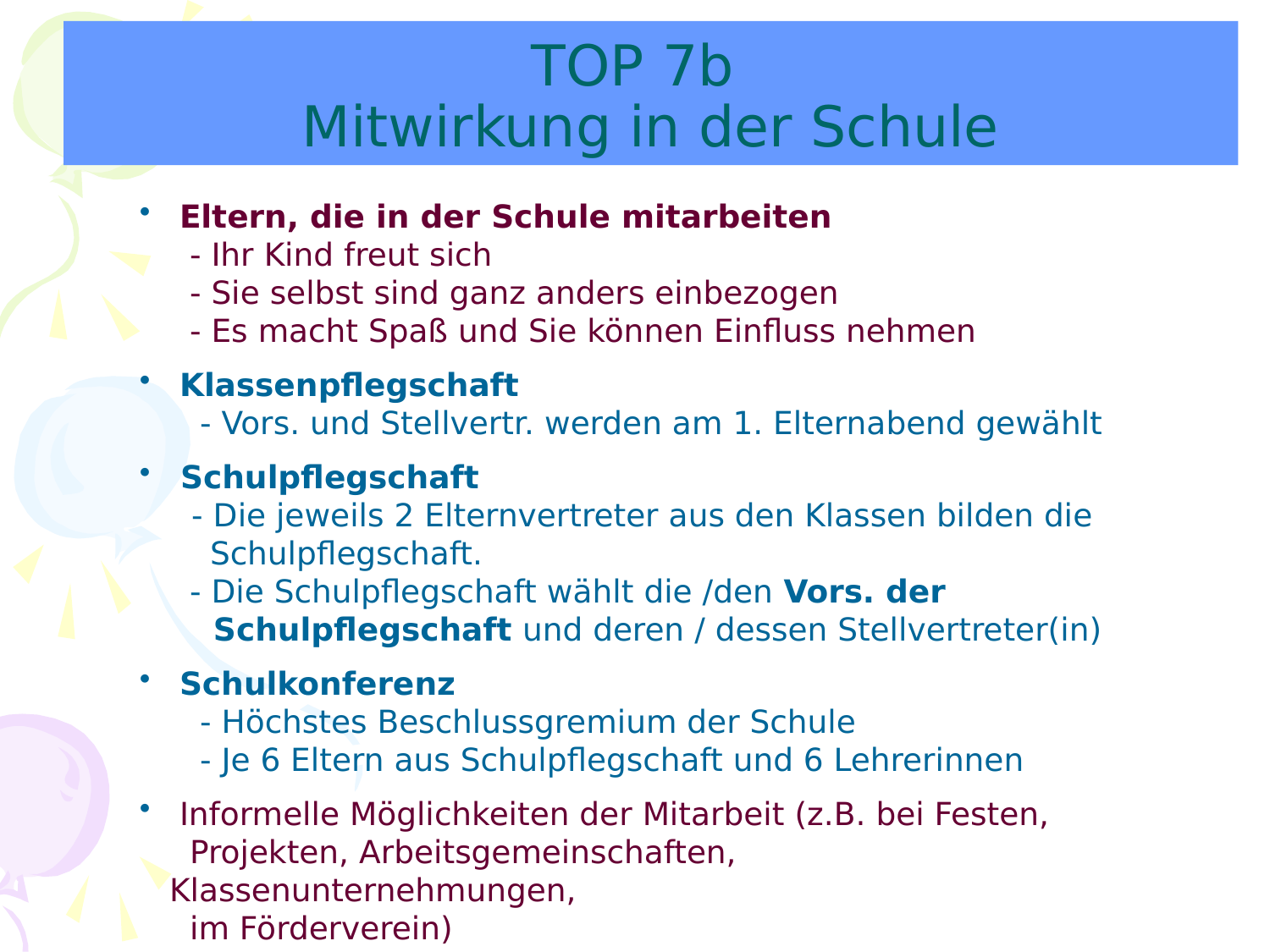

# TOP 7b Mitwirkung in der Schule
 Eltern, die in der Schule mitarbeiten
  - Ihr Kind freut sich
  - Sie selbst sind ganz anders einbezogen
  - Es macht Spaß und Sie können Einfluss nehmen
 Klassenpflegschaft
   - Vors. und Stellvertr. werden am 1. Elternabend gewählt
 Schulpflegschaft
  - Die jeweils 2 Elternvertreter aus den Klassen bilden die
    Schulpflegschaft.
  - Die Schulpflegschaft wählt die /den Vors. der
    Schulpflegschaft und deren / dessen Stellvertreter(in)
 Schulkonferenz
   - Höchstes Beschlussgremium der Schule
   - Je 6 Eltern aus Schulpflegschaft und 6 Lehrerinnen
 Informelle Möglichkeiten der Mitarbeit (z.B. bei Festen,
  Projekten, Arbeitsgemeinschaften, Klassenunternehmungen,
  im Förderverein)